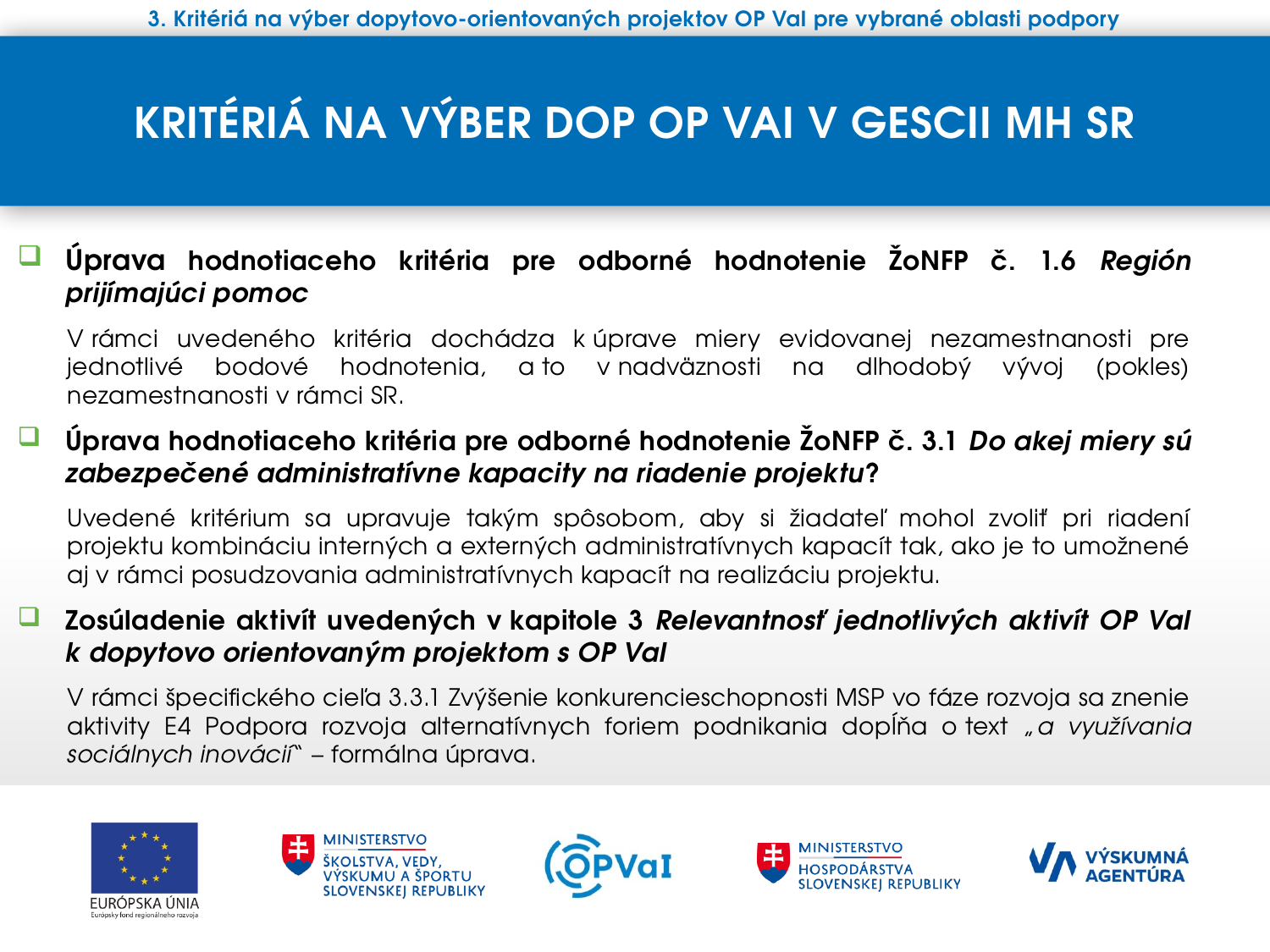

3. Kritériá na výber dopytovo-orientovaných projektov OP VaI pre vybrané oblasti podpory
# Kritériá na výber DOP OP VaI v gescii MH SR
Úprava hodnotiaceho kritéria pre odborné hodnotenie ŽoNFP č. 1.6 Región prijímajúci pomoc
V rámci uvedeného kritéria dochádza k úprave miery evidovanej nezamestnanosti pre jednotlivé bodové hodnotenia, a to v nadväznosti na dlhodobý vývoj (pokles) nezamestnanosti v rámci SR.
Úprava hodnotiaceho kritéria pre odborné hodnotenie ŽoNFP č. 3.1 Do akej miery sú zabezpečené administratívne kapacity na riadenie projektu?
Uvedené kritérium sa upravuje takým spôsobom, aby si žiadateľ mohol zvoliť pri riadení projektu kombináciu interných a externých administratívnych kapacít tak, ako je to umožnené aj v rámci posudzovania administratívnych kapacít na realizáciu projektu.
Zosúladenie aktivít uvedených v kapitole 3 Relevantnosť jednotlivých aktivít OP VaI k dopytovo orientovaným projektom s OP VaI
V rámci špecifického cieľa 3.3.1 Zvýšenie konkurencieschopnosti MSP vo fáze rozvoja sa znenie aktivity E4 Podpora rozvoja alternatívnych foriem podnikania dopĺňa o text „a využívania sociálnych inovácií“ – formálna úprava.